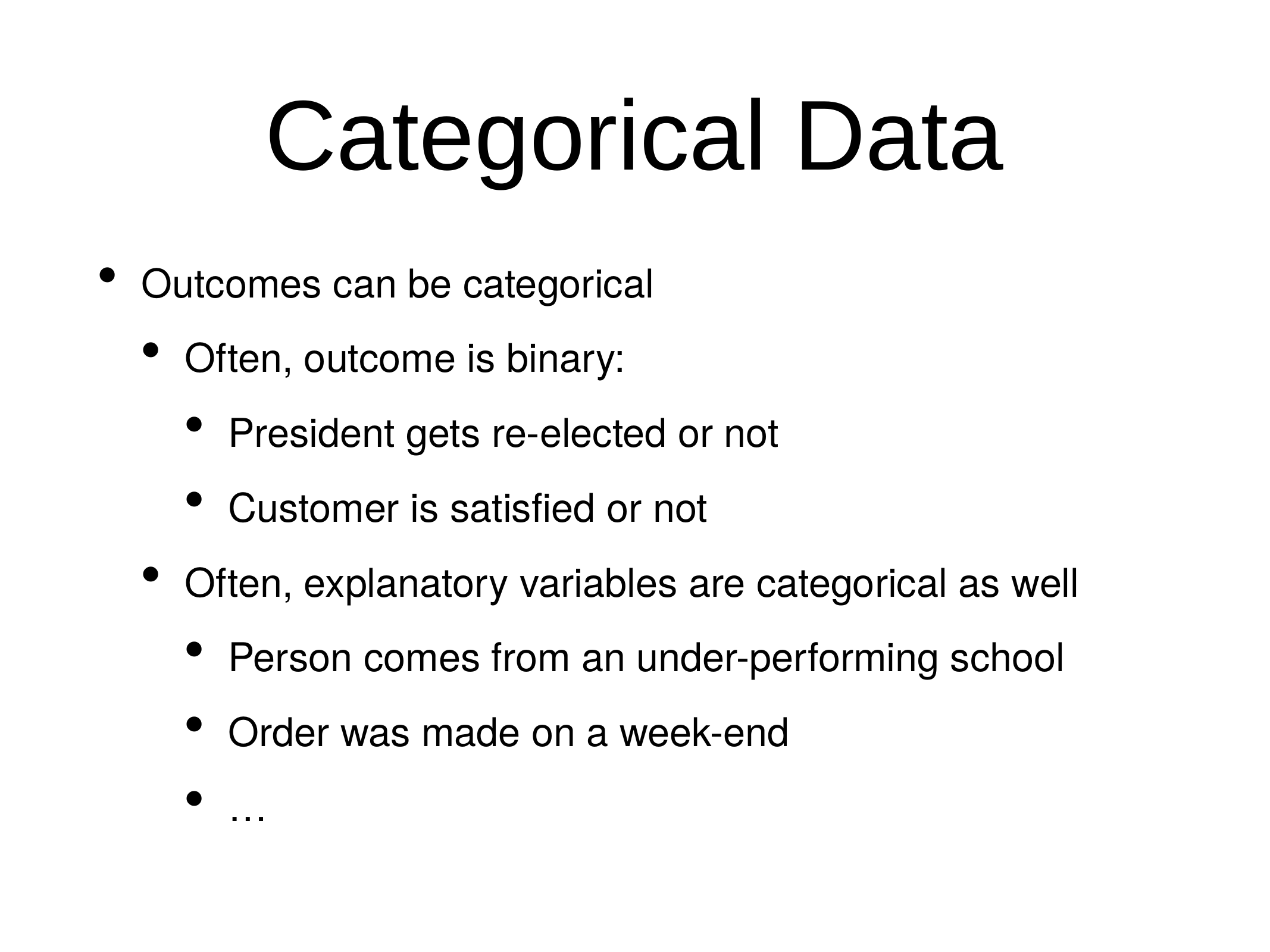

# Categorical Data
Outcomes can be categorical
Often, outcome is binary:
President gets re-elected or not
Customer is satisfied or not
Often, explanatory variables are categorical as well
Person comes from an under-performing school
Order was made on a week-end
…